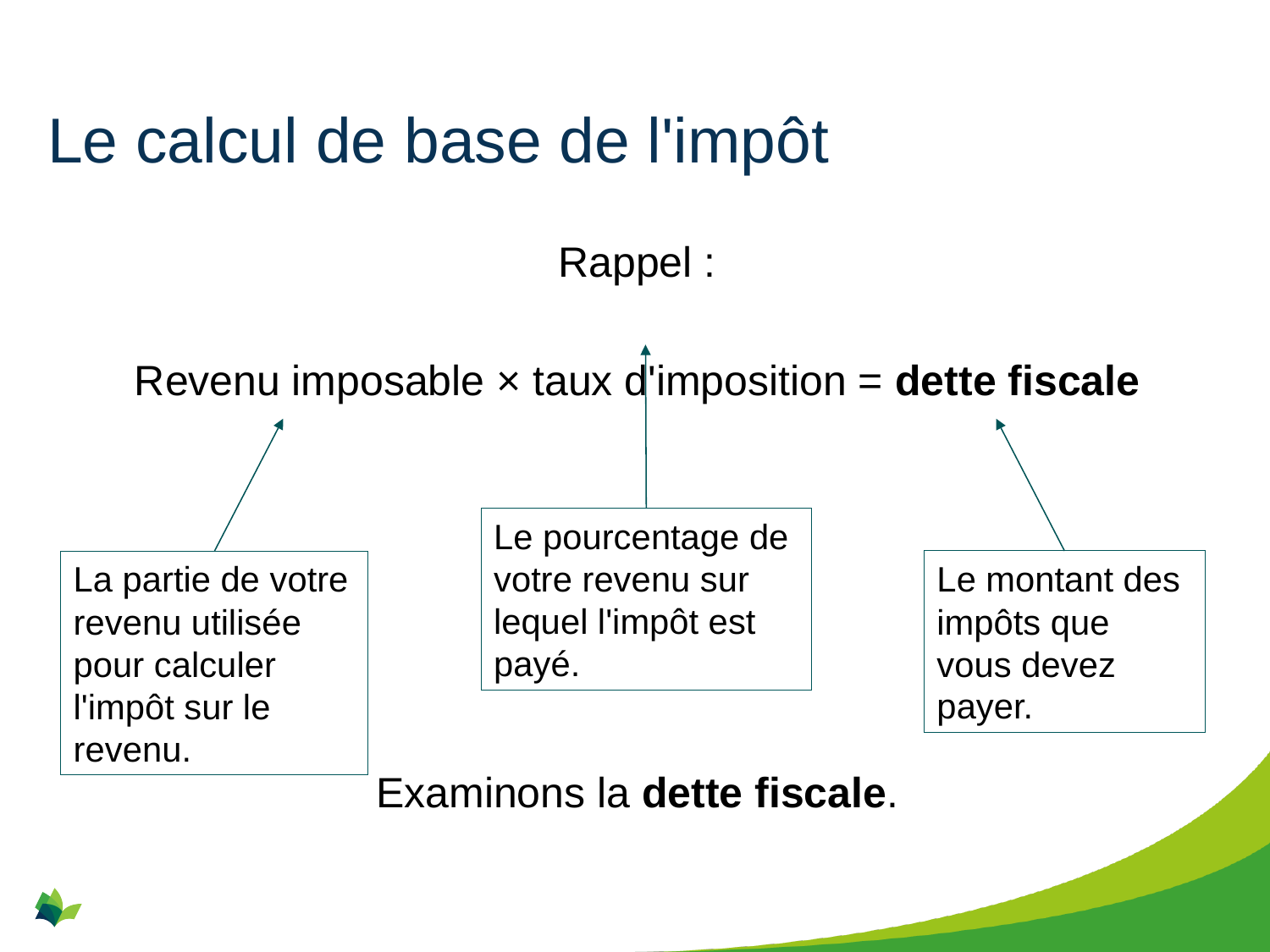

# Le calcul de base de l'impôt
Rappel :

Revenu imposable × taux d'imposition = dette fiscale

Examinons la dette fiscale.

Le pourcentage de votre revenu sur lequel l'impôt est payé.
La partie de votre revenu utilisée pour calculer l'impôt sur le revenu.
Le montant des impôts que vous devez payer.